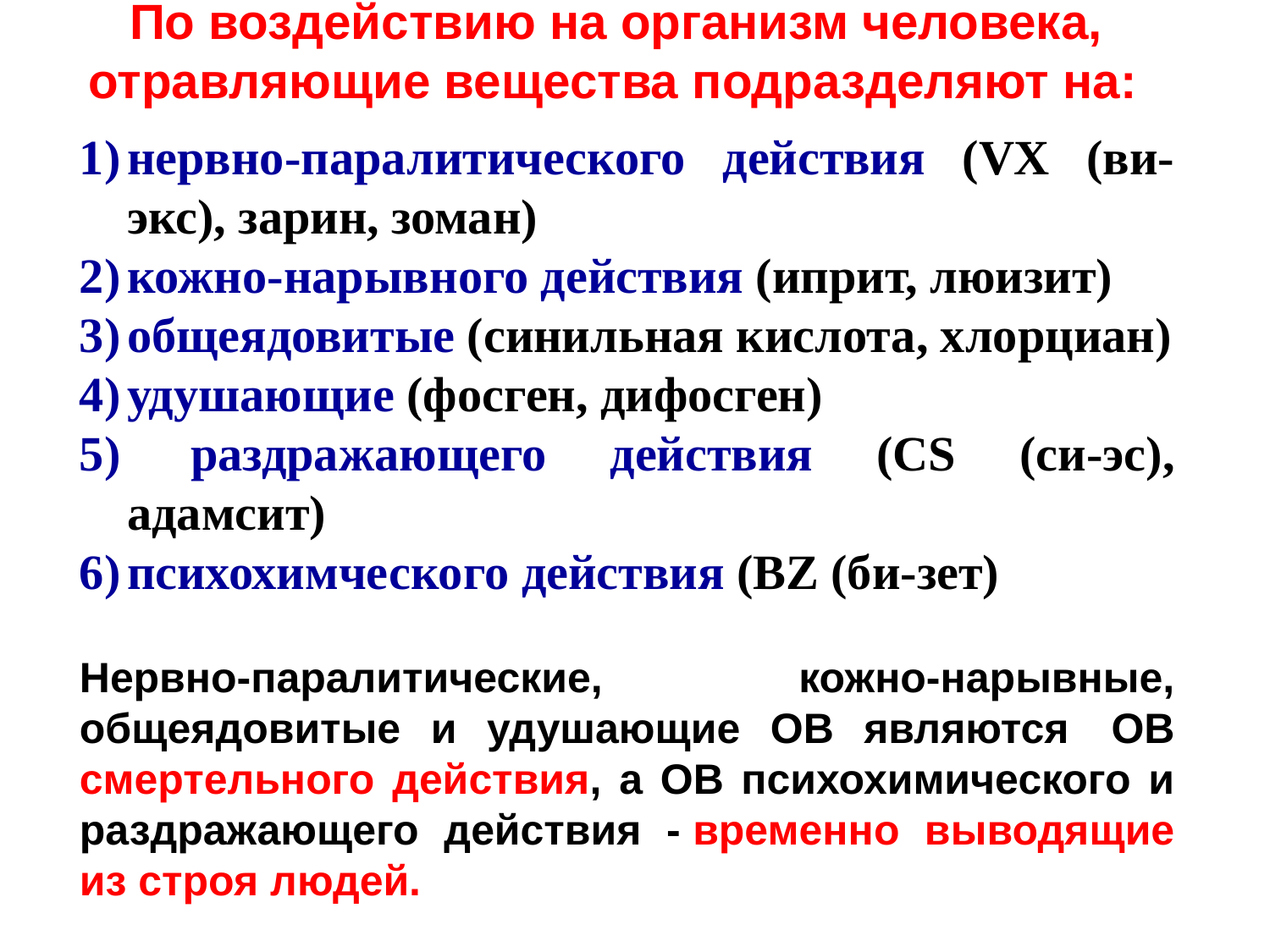

По воздействию на организм человека,
  отравляющие вещества подразделяют на:
нервно-паралитического действия (VX (ви-экс), зарин, зоман)
кожно-нарывного действия (иприт, люизит)
общеядовитые (синильная кислота, хлорциан)
удушающие (фосген, дифосген)
 раздражающего действия (CS (си-эс), адамсит)
психохимческого действия (BZ (би-зет)

Нервно-паралитические, кожно-нарывные, общеядовитые и удушающие ОВ являются  ОВ смертельного действия, а ОВ психохимического и раздражающего действия - временно выводящие из строя людей.